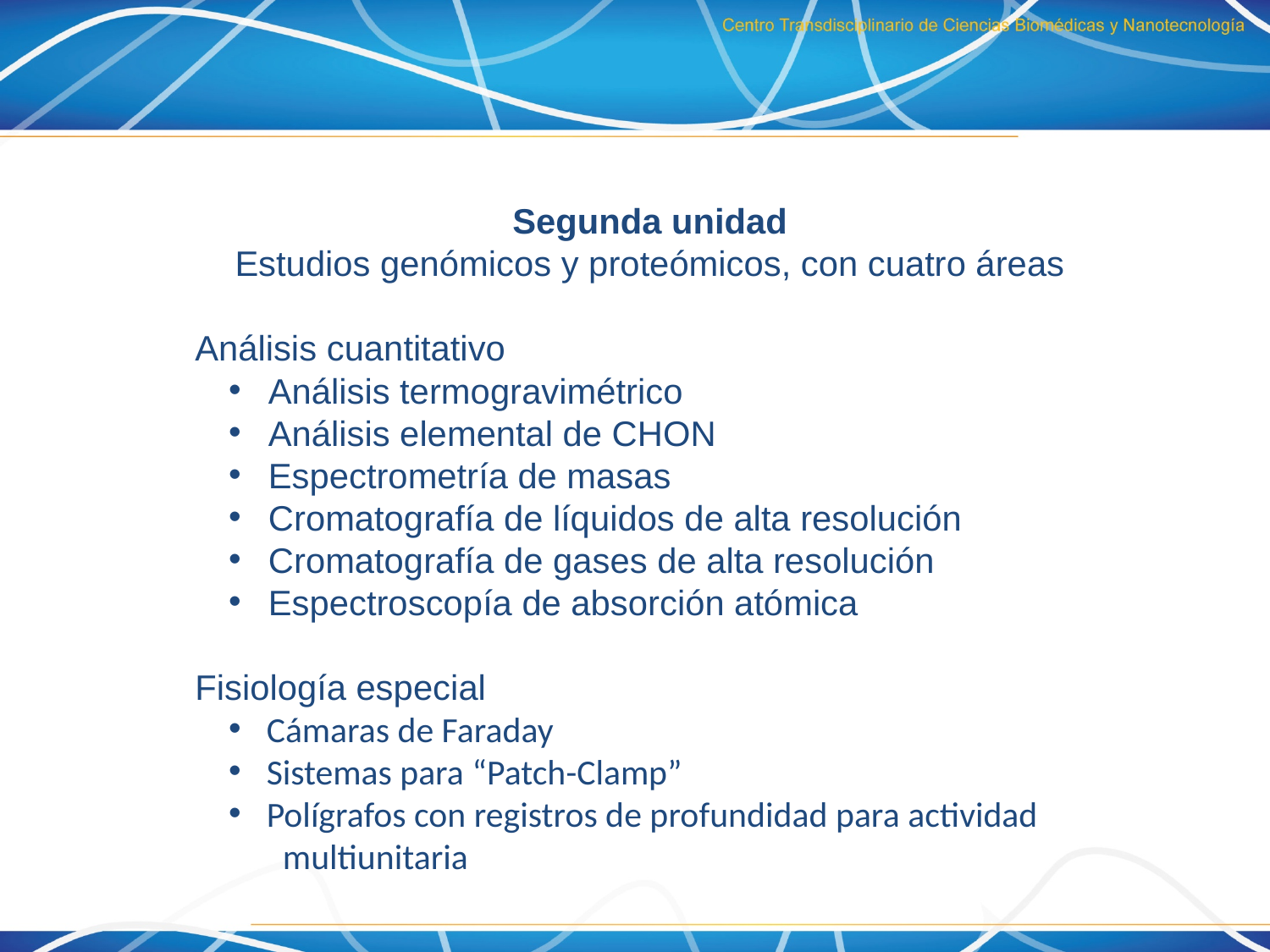

Segunda unidad
Estudios genómicos y proteómicos, con cuatro áreas

Análisis cuantitativo
 Análisis termogravimétrico
 Análisis elemental de CHON
 Espectrometría de masas
 Cromatografía de líquidos de alta resolución
 Cromatografía de gases de alta resolución
 Espectroscopía de absorción atómica

Fisiología especial
 Cámaras de Faraday
 Sistemas para “Patch-Clamp”
 Polígrafos con registros de profundidad para actividad
   multiunitaria